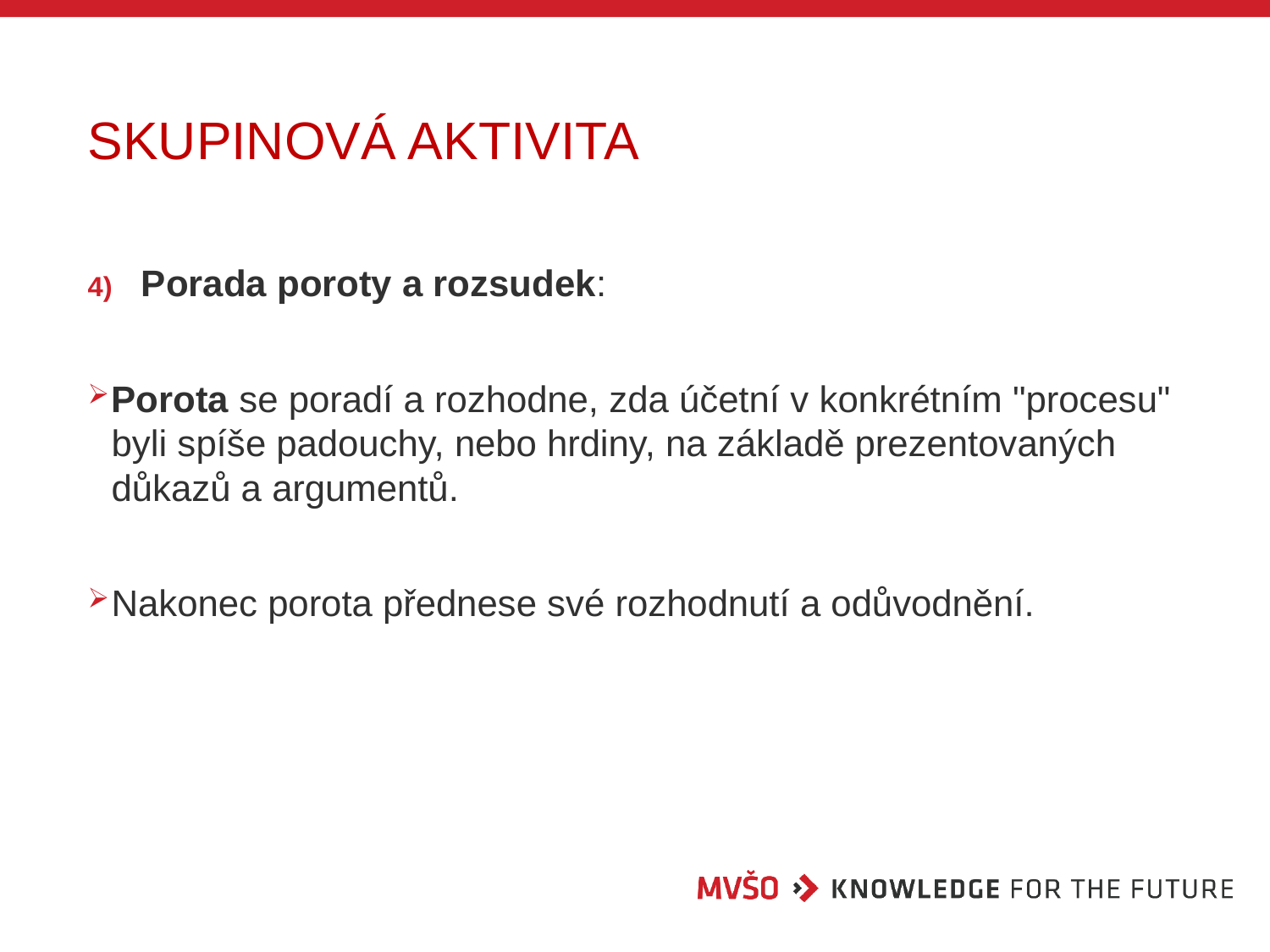

# SKUPINOVÁ AKTIVITA
Porada poroty a rozsudek:

Porota se poradí a rozhodne, zda účetní v konkrétním "procesu" byli spíše padouchy, nebo hrdiny, na základě prezentovaných důkazů a argumentů.

Nakonec porota přednese své rozhodnutí a odůvodnění.

37